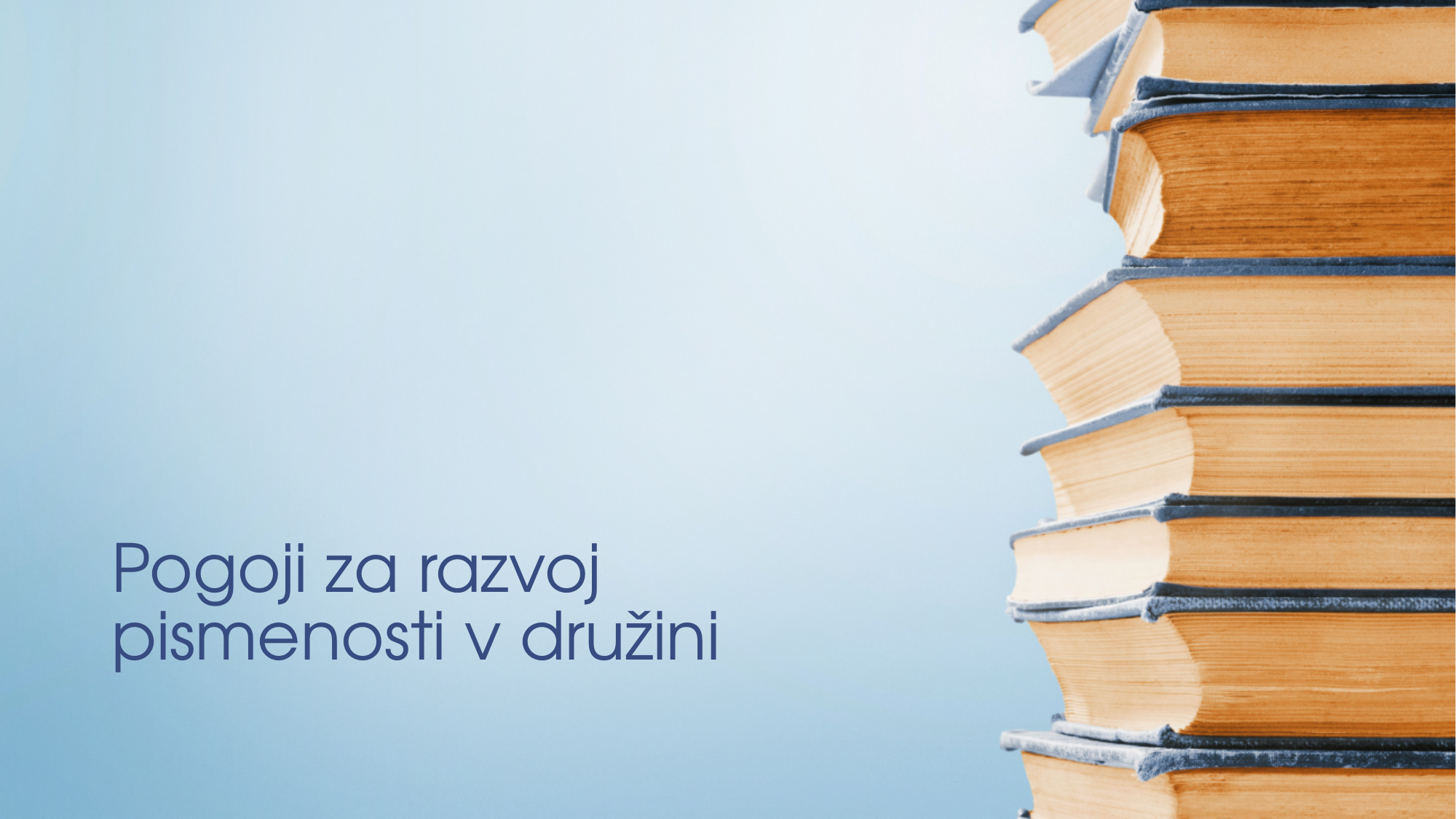

# Pogoji za razvoj pismenosti v družini